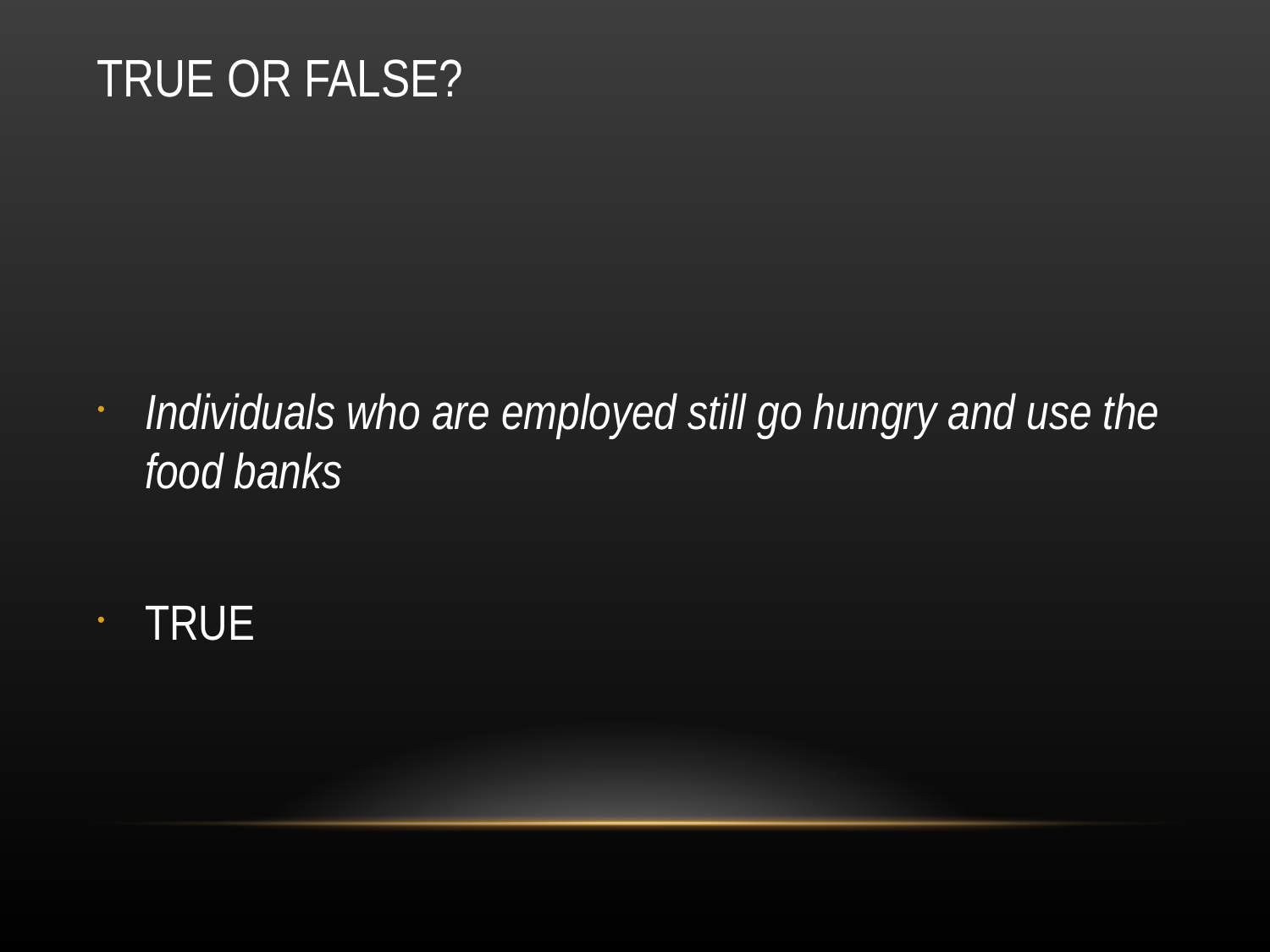

# TRUE OR FALSE?

Individuals who are employed still go hungry and use the food banks

TRUE